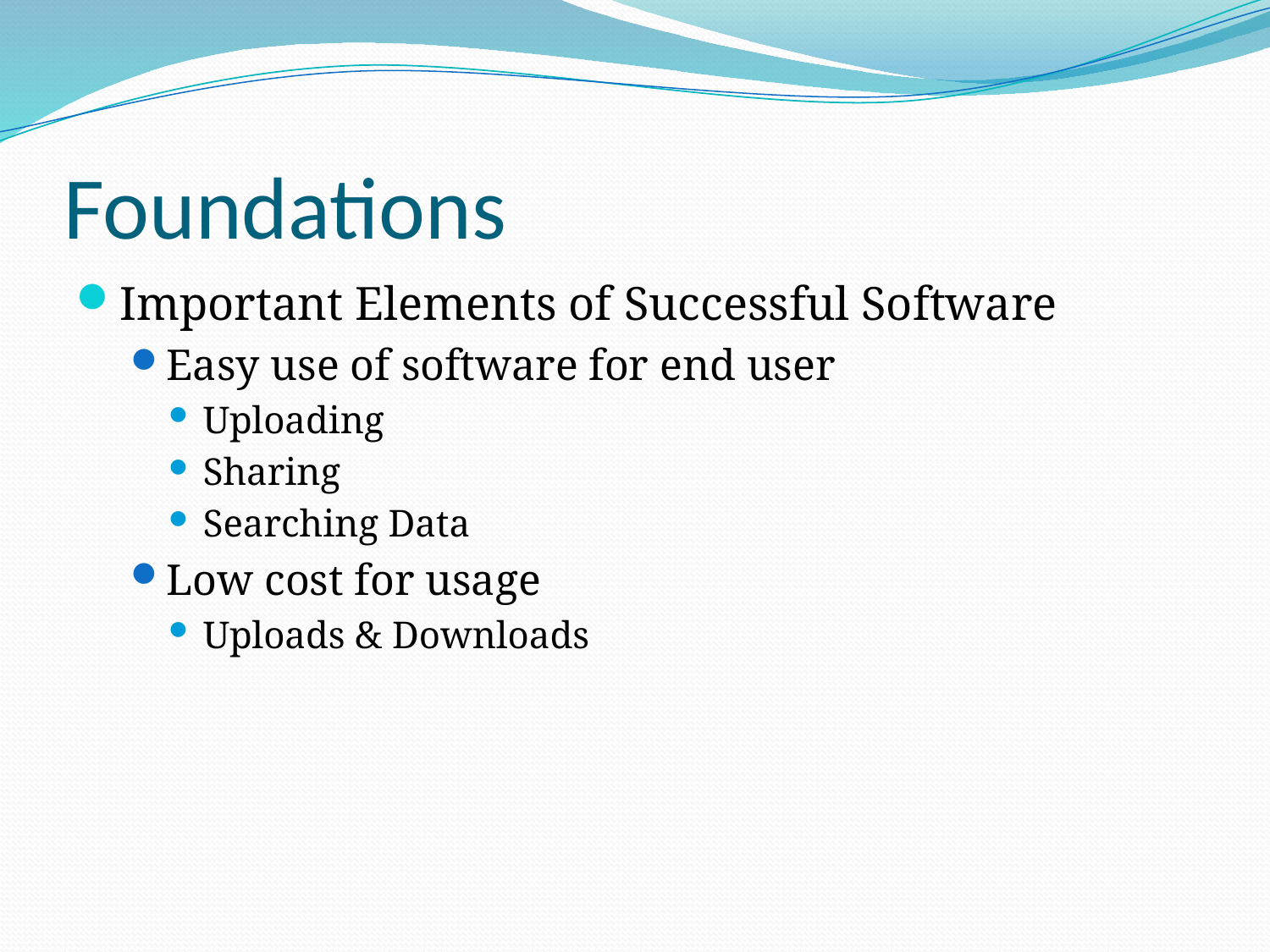

# Foundations
Important Elements of Successful Software
Easy use of software for end user
Uploading
Sharing
Searching Data
Low cost for usage
Uploads & Downloads